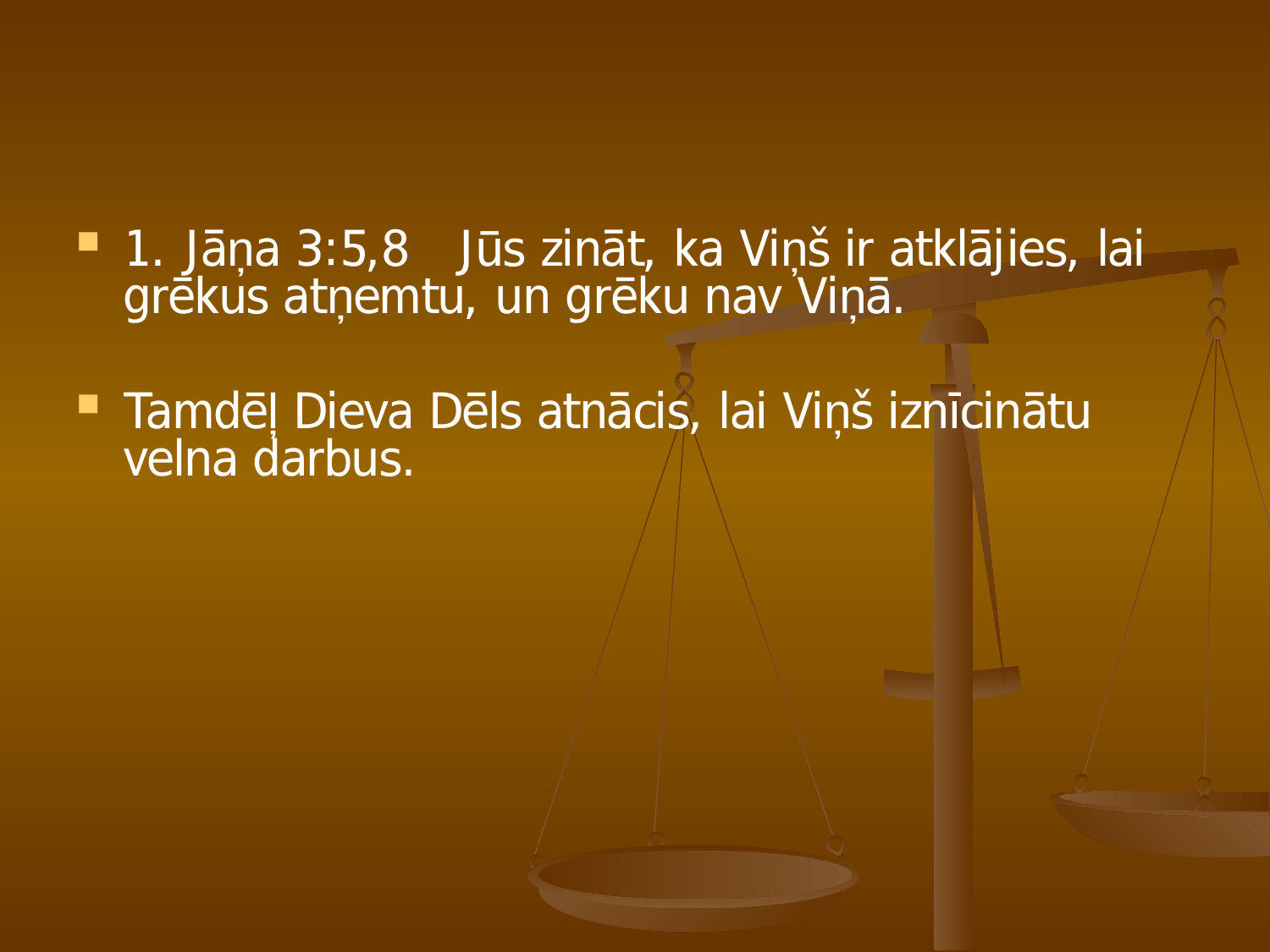

#
1. Jāņa 3:5,8   Jūs zināt, ka Viņš ir atklājies, lai grēkus atņemtu, un grēku nav Viņā.

Tamdēļ Dieva Dēls atnācis, lai Viņš iznīcinātu velna darbus.